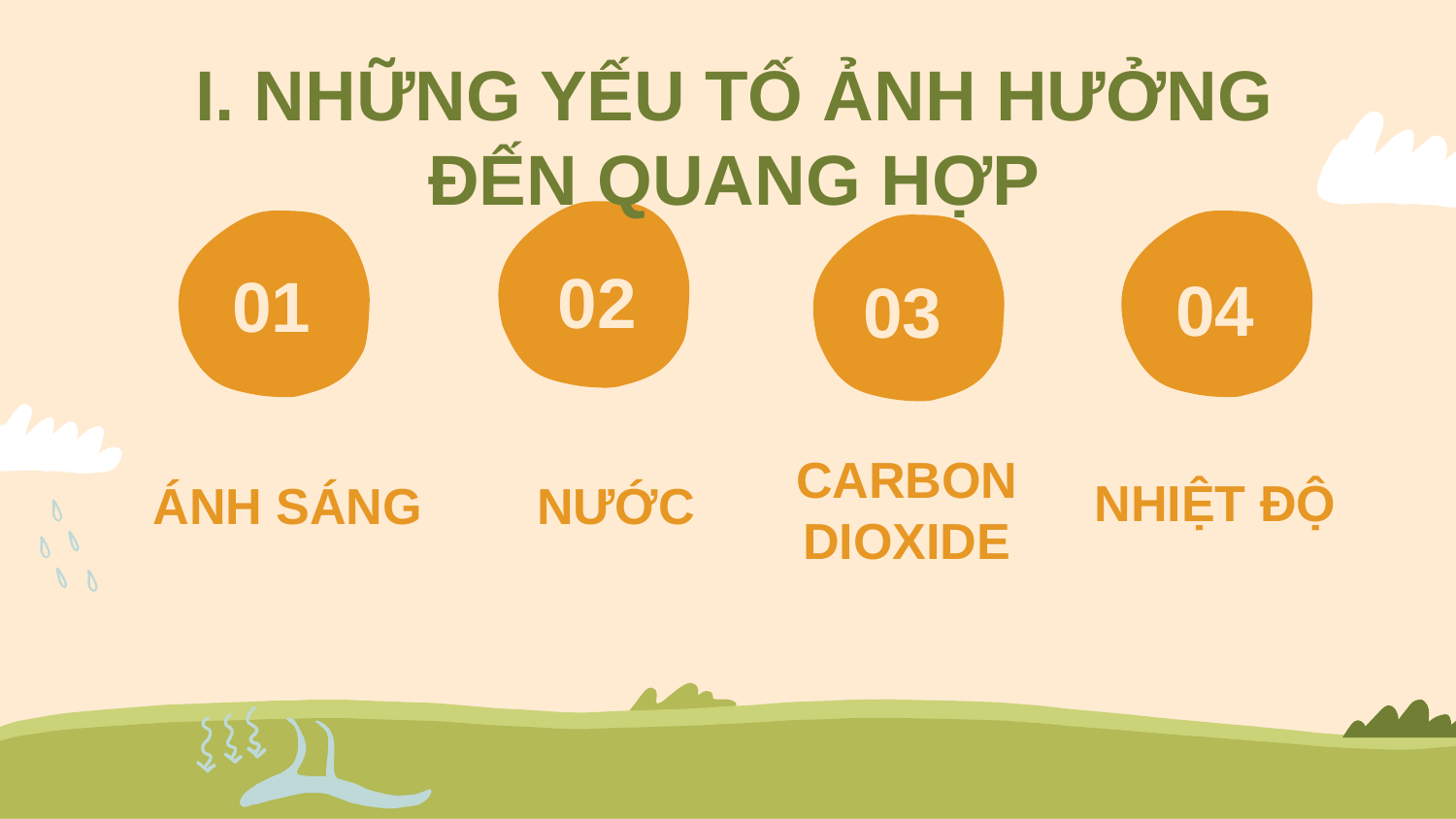

# I. NHỮNG YẾU TỐ ẢNH HƯỞNG ĐẾN QUANG HỢP

02
01
04
03
NHIỆT ĐỘ
ÁNH SÁNG
NƯỚC
CARBON DIOXIDE